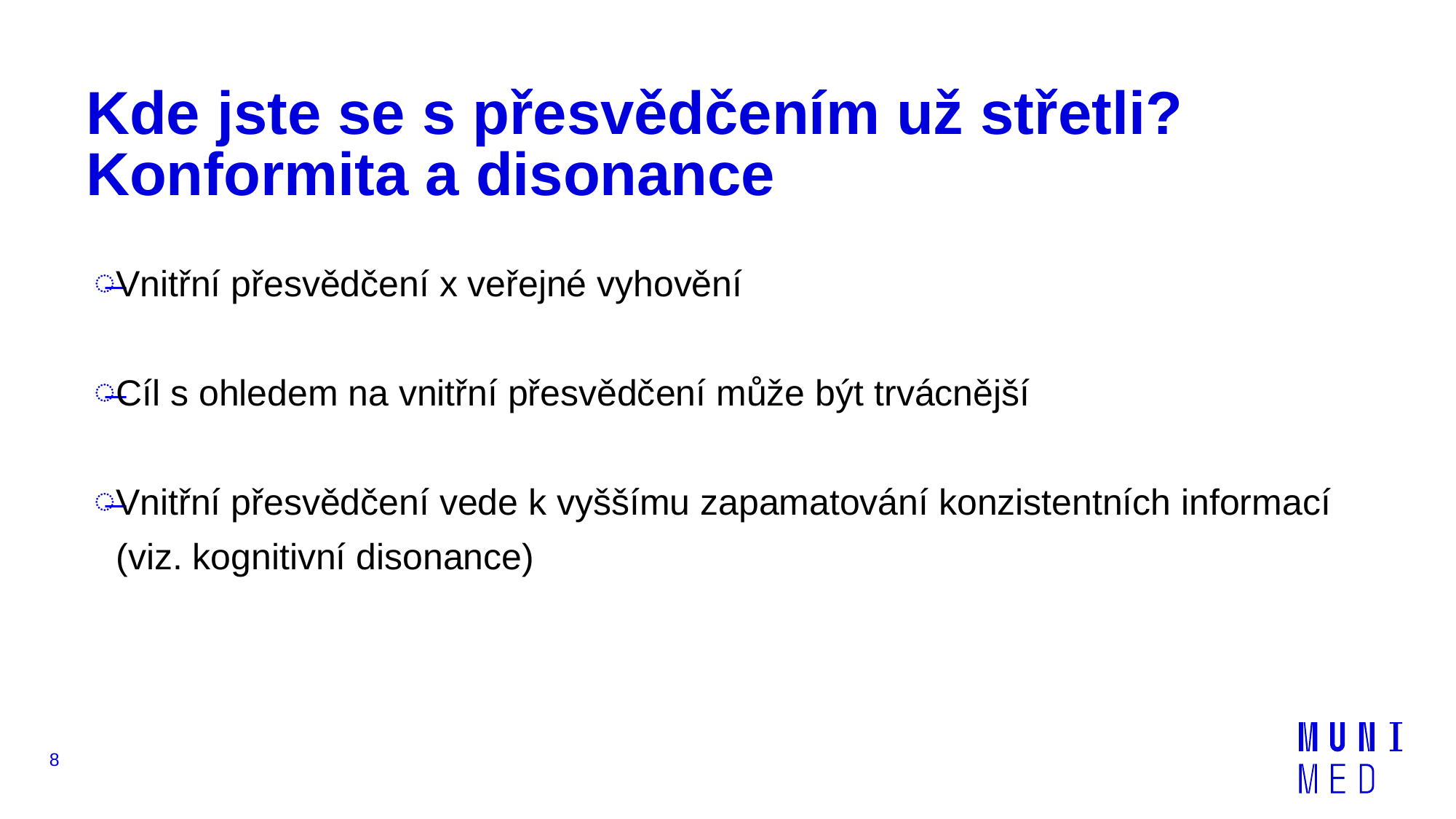

# Kde jste se s přesvědčením už střetli? Konformita a disonance
Vnitřní přesvědčení x veřejné vyhovění

Cíl s ohledem na vnitřní přesvědčení může být trvácnější

Vnitřní přesvědčení vede k vyššímu zapamatování konzistentních informací (viz. kognitivní disonance)
8